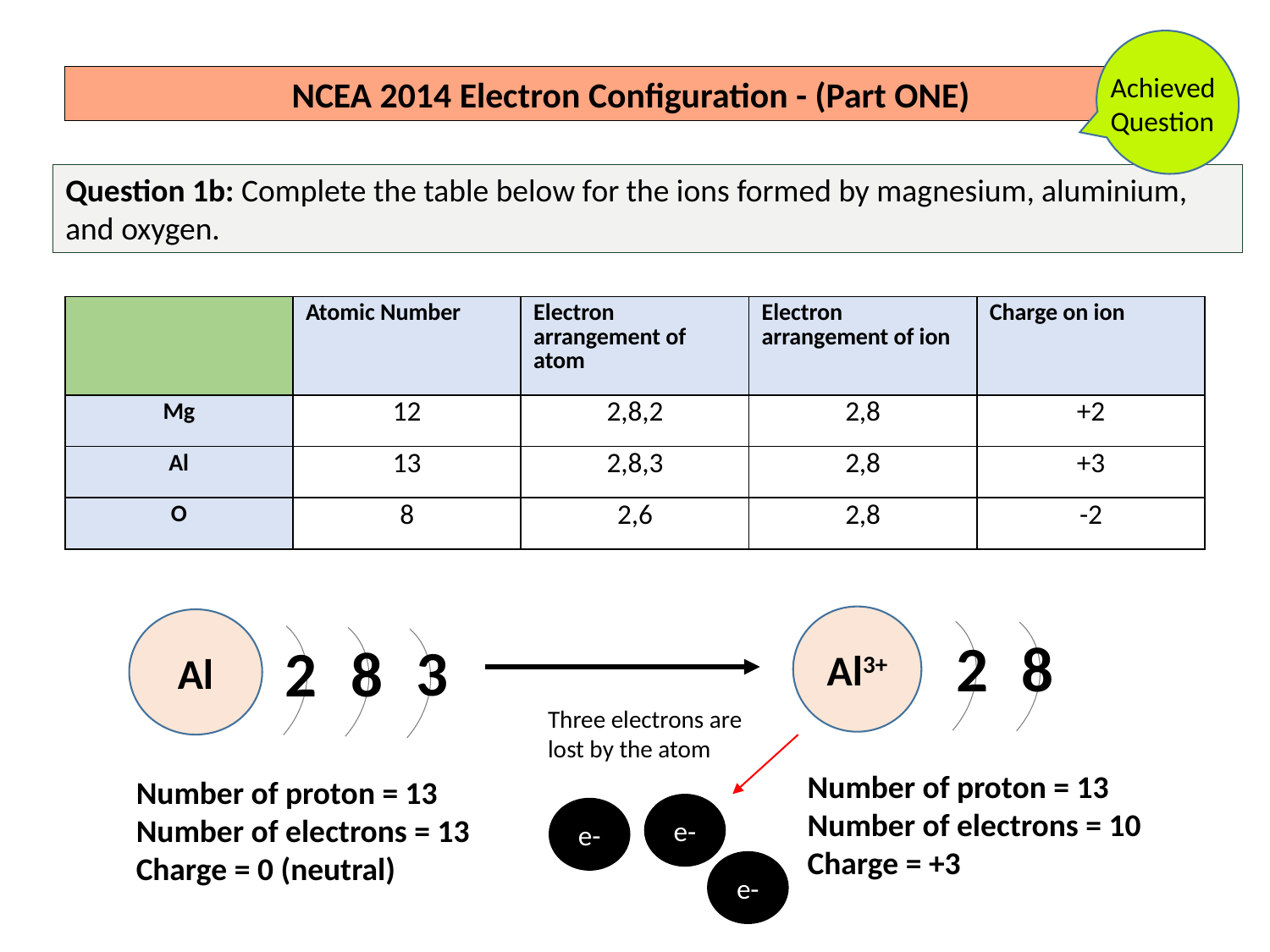

Achieved
Question
NCEA 2014 Electron Configuration - (Part ONE)
Question 1b: Complete the table below for the ions formed by magnesium, aluminium, and oxygen.
|  | Atomic Number | Electron arrangement of atom | Electron arrangement of ion | Charge on ion |
| --- | --- | --- | --- | --- |
| Mg | 12 | 2,8,2 | 2,8 | +2 |
| Al | 13 | 2,8,3 | 2,8 | +3 |
| O | 8 | 2,6 | 2,8 | -2 |

Al3+

Al
2
8
3
2
8
Three electrons are lost by the atom
Number of proton = 13
Number of electrons = 10
Charge = +3
Number of proton = 13
Number of electrons = 13
Charge = 0 (neutral)
e-
e-
e-